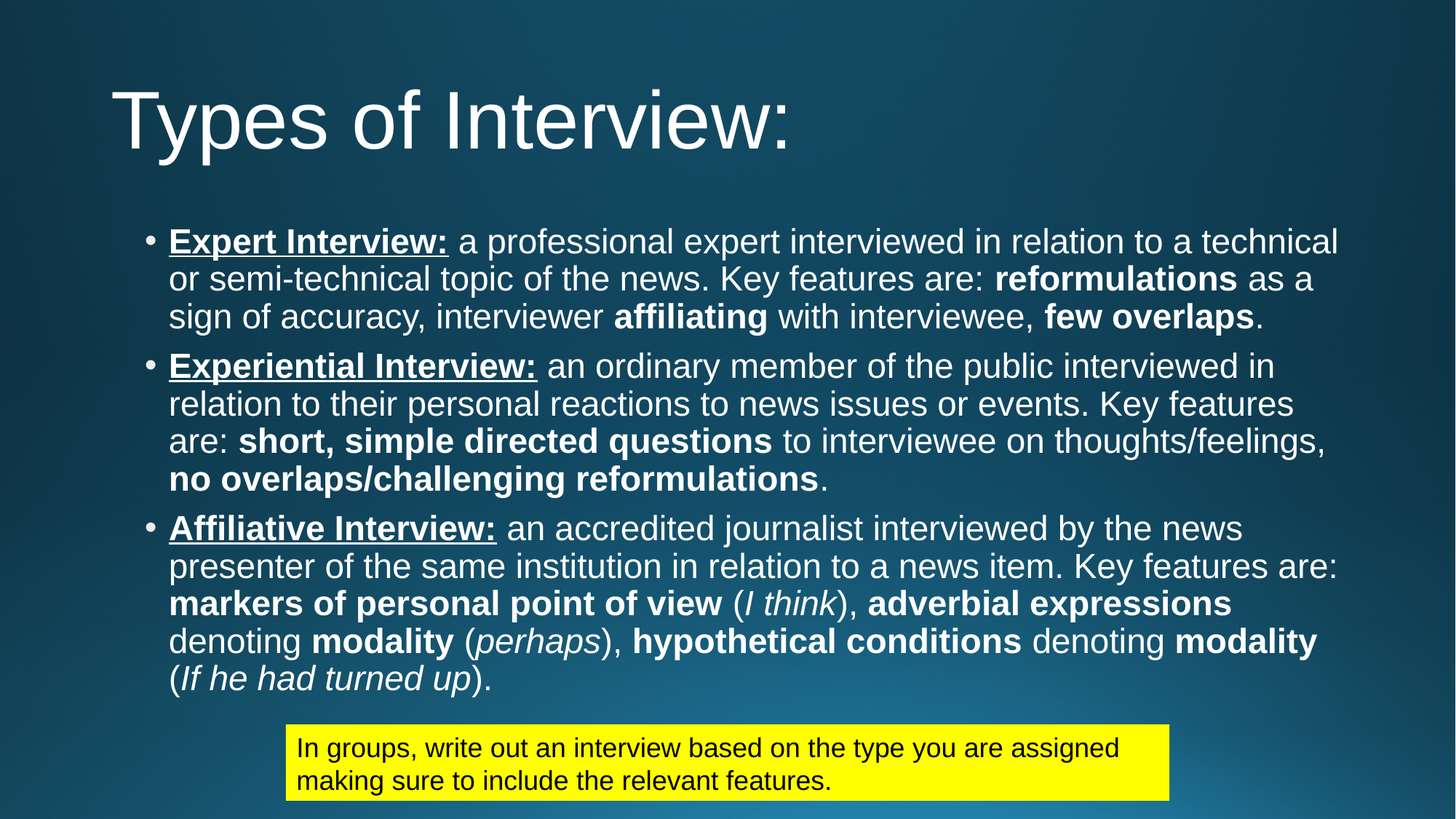

# Types of Interview:
Expert Interview: a professional expert interviewed in relation to a technical or semi-technical topic of the news. Key features are: reformulations as a sign of accuracy, interviewer affiliating with interviewee, few overlaps.
Experiential Interview: an ordinary member of the public interviewed in relation to their personal reactions to news issues or events. Key features are: short, simple directed questions to interviewee on thoughts/feelings, no overlaps/challenging reformulations.
Affiliative Interview: an accredited journalist interviewed by the news presenter of the same institution in relation to a news item. Key features are: markers of personal point of view (I think), adverbial expressions denoting modality (perhaps), hypothetical conditions denoting modality (If he had turned up).
In groups, write out an interview based on the type you are assigned making sure to include the relevant features.